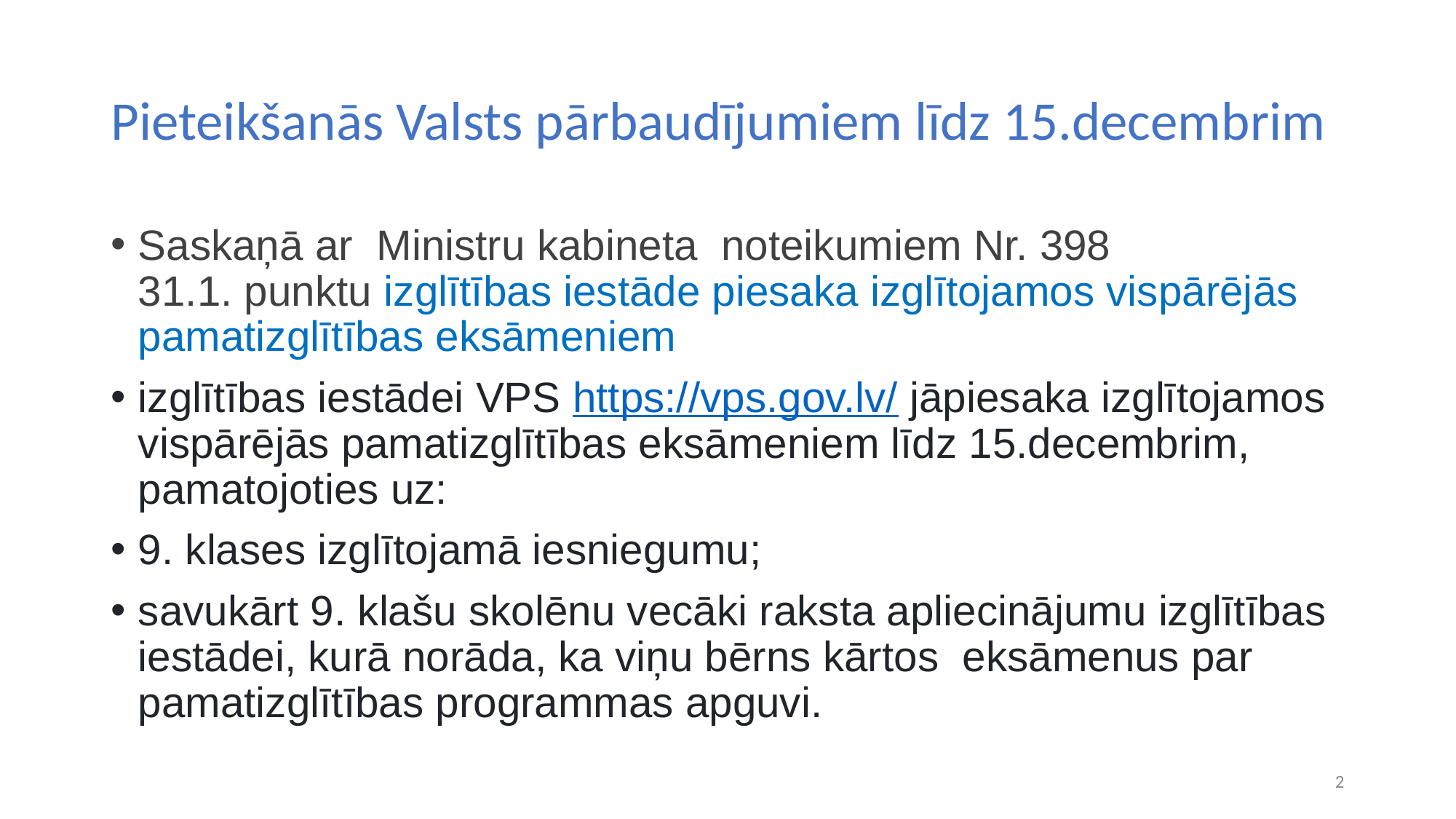

# Pieteikšanās Valsts pārbaudījumiem līdz 15.decembrim
Saskaņā ar  Ministru kabineta  noteikumiem Nr. 398 31.1. punktu izglītības iestāde piesaka izglītojamos vispārējās pamatizglītības eksāmeniem
izglītības iestādei VPS https://vps.gov.lv/ jāpiesaka izglītojamos vispārējās pamatizglītības eksāmeniem līdz 15.decembrim, pamatojoties uz:
9. klases izglītojamā iesniegumu;
savukārt 9. klašu skolēnu vecāki raksta apliecinājumu izglītības iestādei, kurā norāda, ka viņu bērns kārtos  eksāmenus par pamatizglītības programmas apguvi.

2